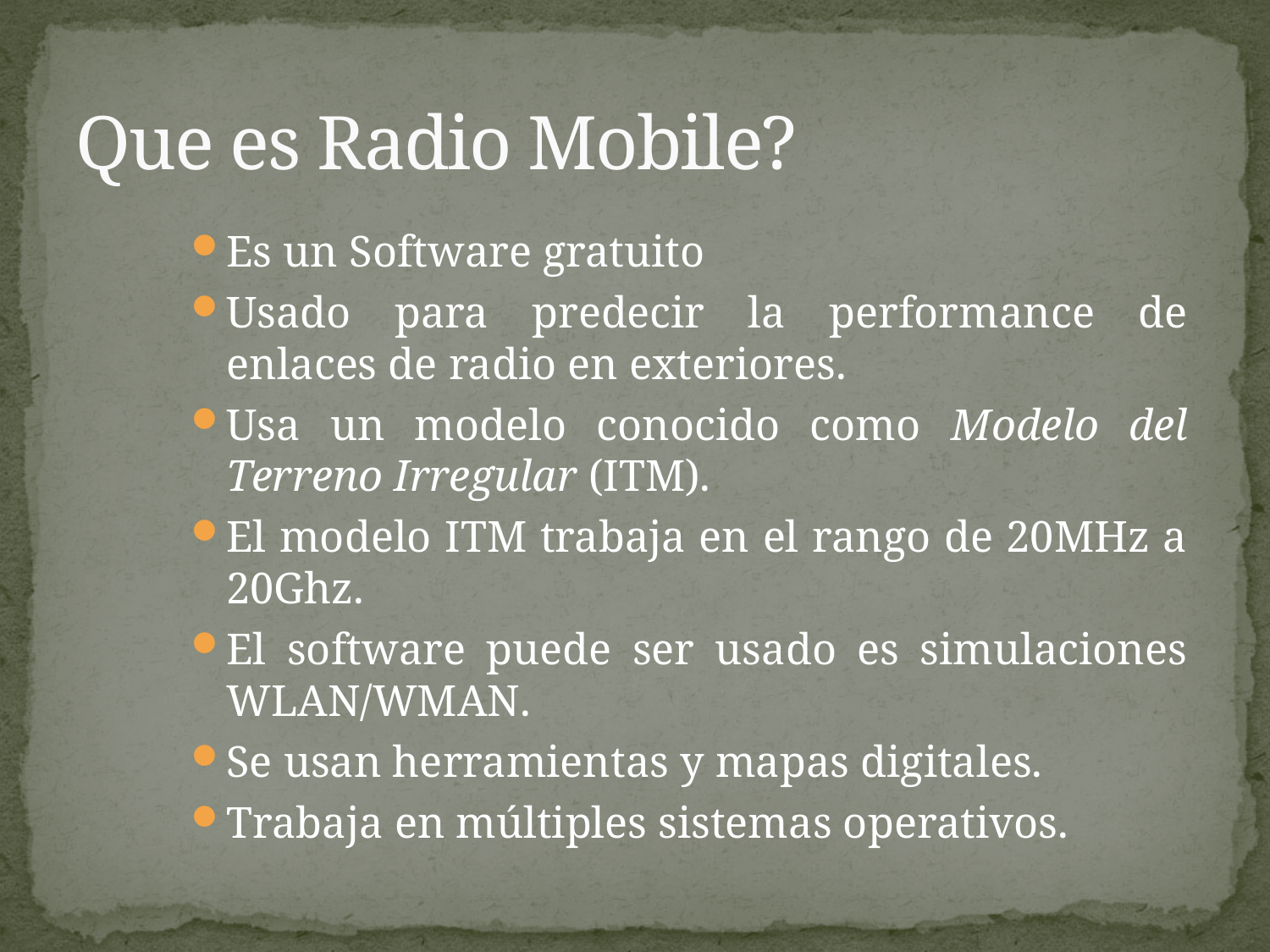

# Que es Radio Mobile?
Es un Software gratuito
Usado para predecir la performance de enlaces de radio en exteriores.
Usa un modelo conocido como Modelo del Terreno Irregular (ITM).
El modelo ITM trabaja en el rango de 20MHz a 20Ghz.
El software puede ser usado es simulaciones WLAN/WMAN.
Se usan herramientas y mapas digitales.
Trabaja en múltiples sistemas operativos.